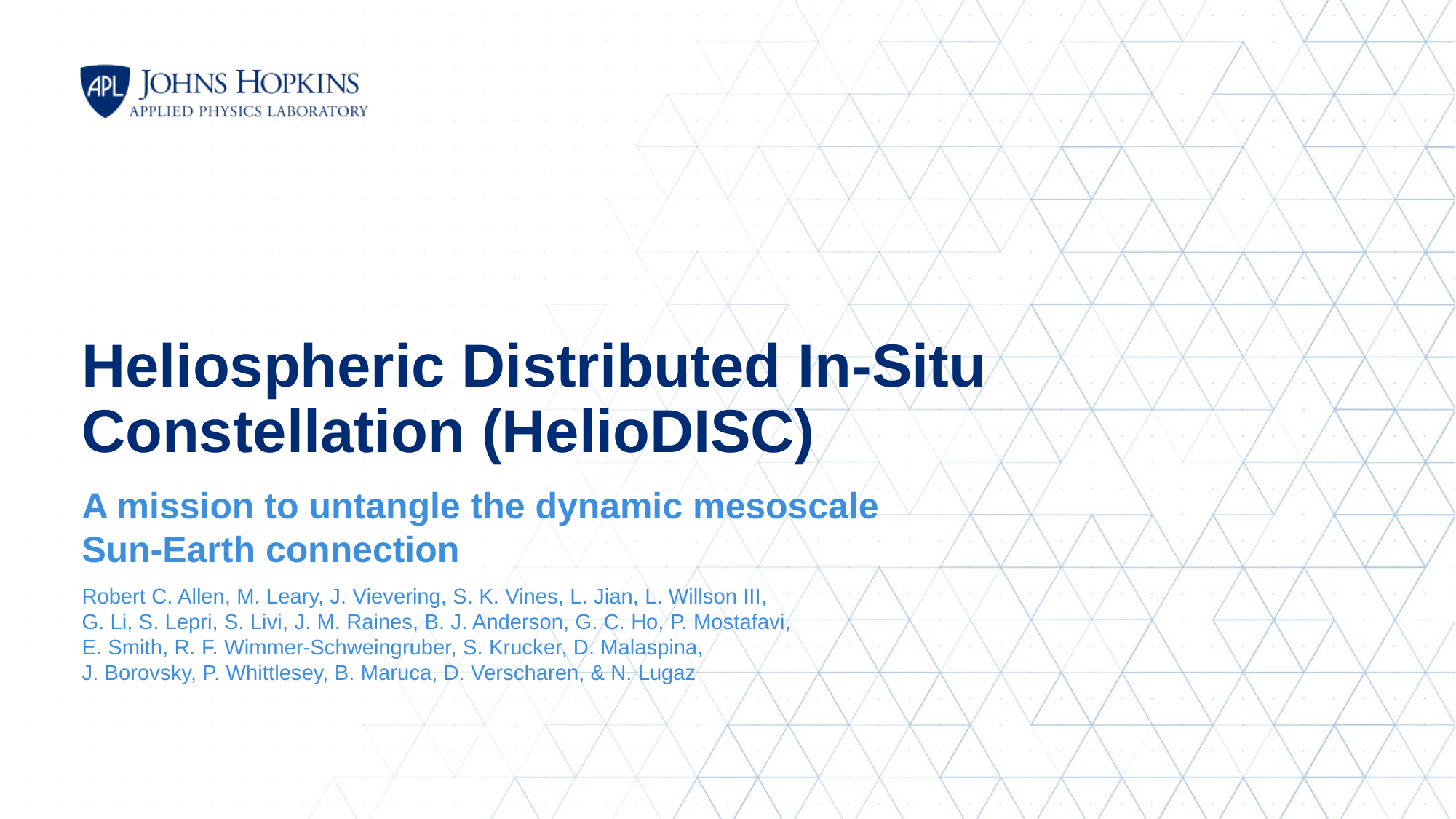

# Heliospheric Distributed In-Situ Constellation (HelioDISC)
A mission to untangle the dynamic mesoscale Sun-Earth connection
Robert C. Allen, M. Leary, J. Vievering, S. K. Vines, L. Jian, L. Willson III,
G. Li, S. Lepri, S. Livi, J. M. Raines, B. J. Anderson, G. C. Ho, P. Mostafavi,
E. Smith, R. F. Wimmer-Schweingruber, S. Krucker, D. Malaspina,
J. Borovsky, P. Whittlesey, B. Maruca, D. Verscharen, & N. Lugaz